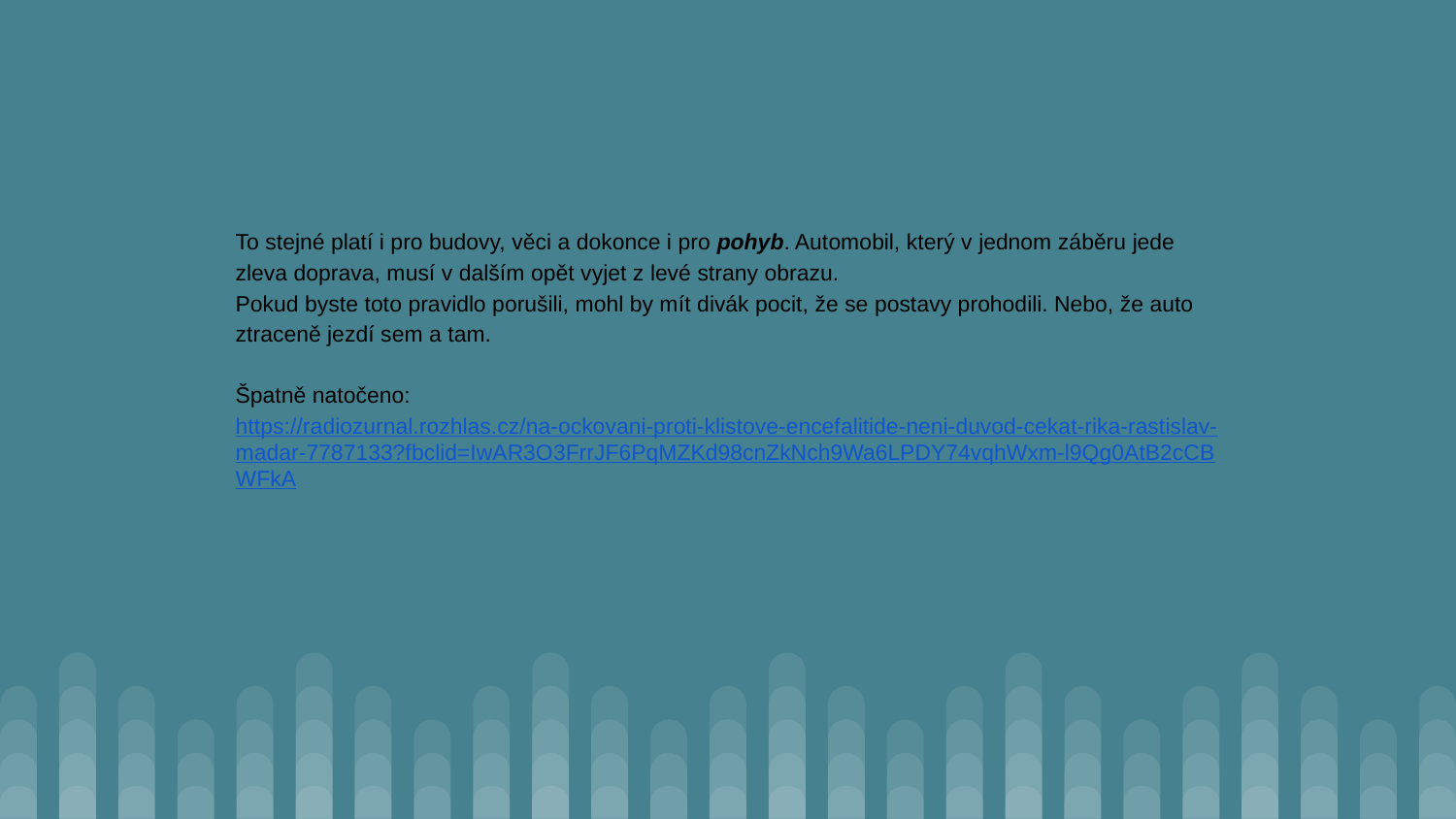

# To stejné platí i pro budovy, věci a dokonce i pro pohyb. Automobil, který v jednom záběru jede zleva doprava, musí v dalším opět vyjet z levé strany obrazu.
Pokud byste toto pravidlo porušili, mohl by mít divák pocit, že se postavy prohodili. Nebo, že auto ztraceně jezdí sem a tam.

Špatně natočeno:
https://radiozurnal.rozhlas.cz/na-ockovani-proti-klistove-encefalitide-neni-duvod-cekat-rika-rastislav-madar-7787133?fbclid=IwAR3O3FrrJF6PqMZKd98cnZkNch9Wa6LPDY74vqhWxm-l9Qg0AtB2cCBWFkA